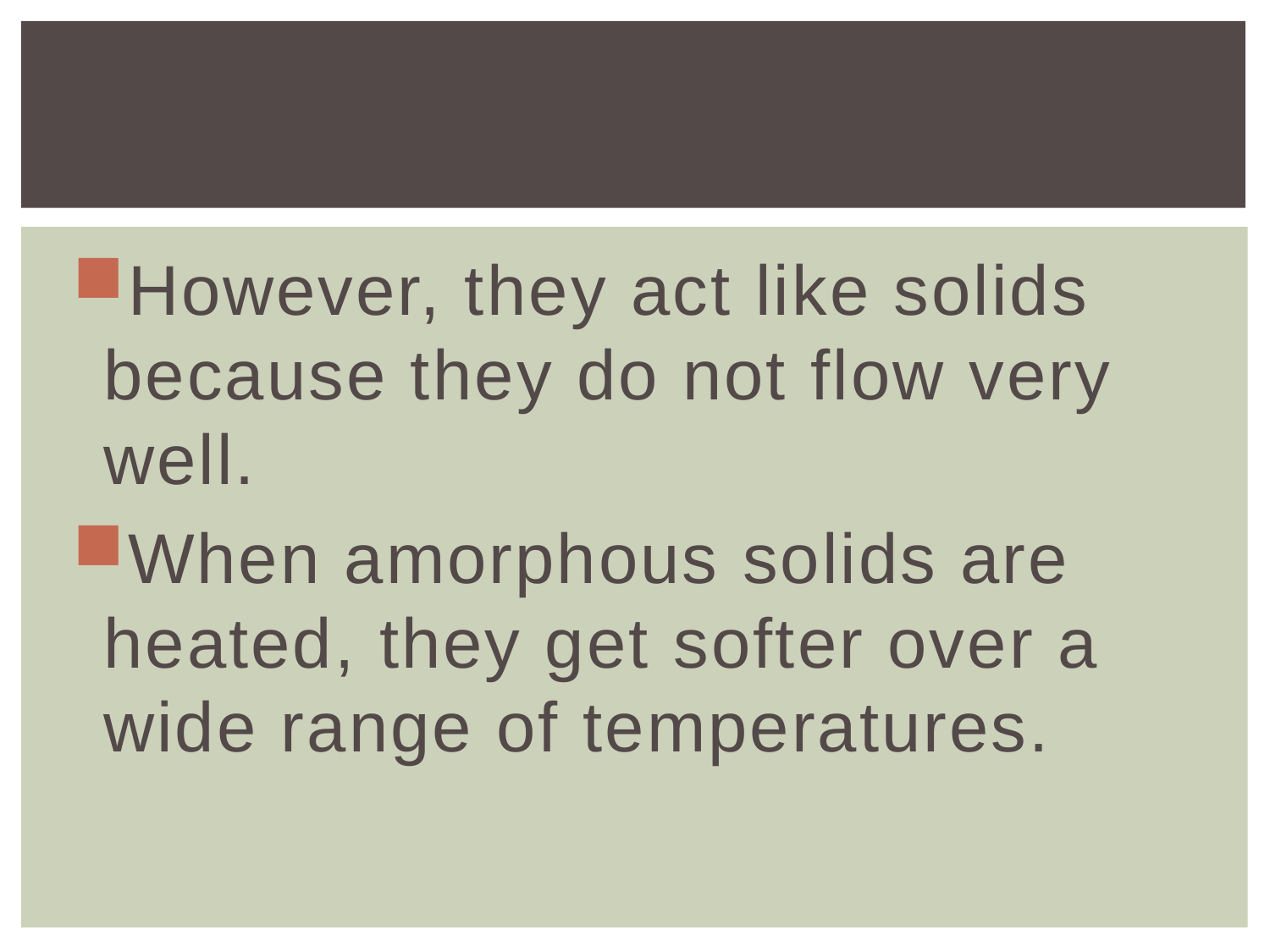

#
However, they act like solids because they do not flow very well.
When amorphous solids are heated, they get softer over a wide range of temperatures.